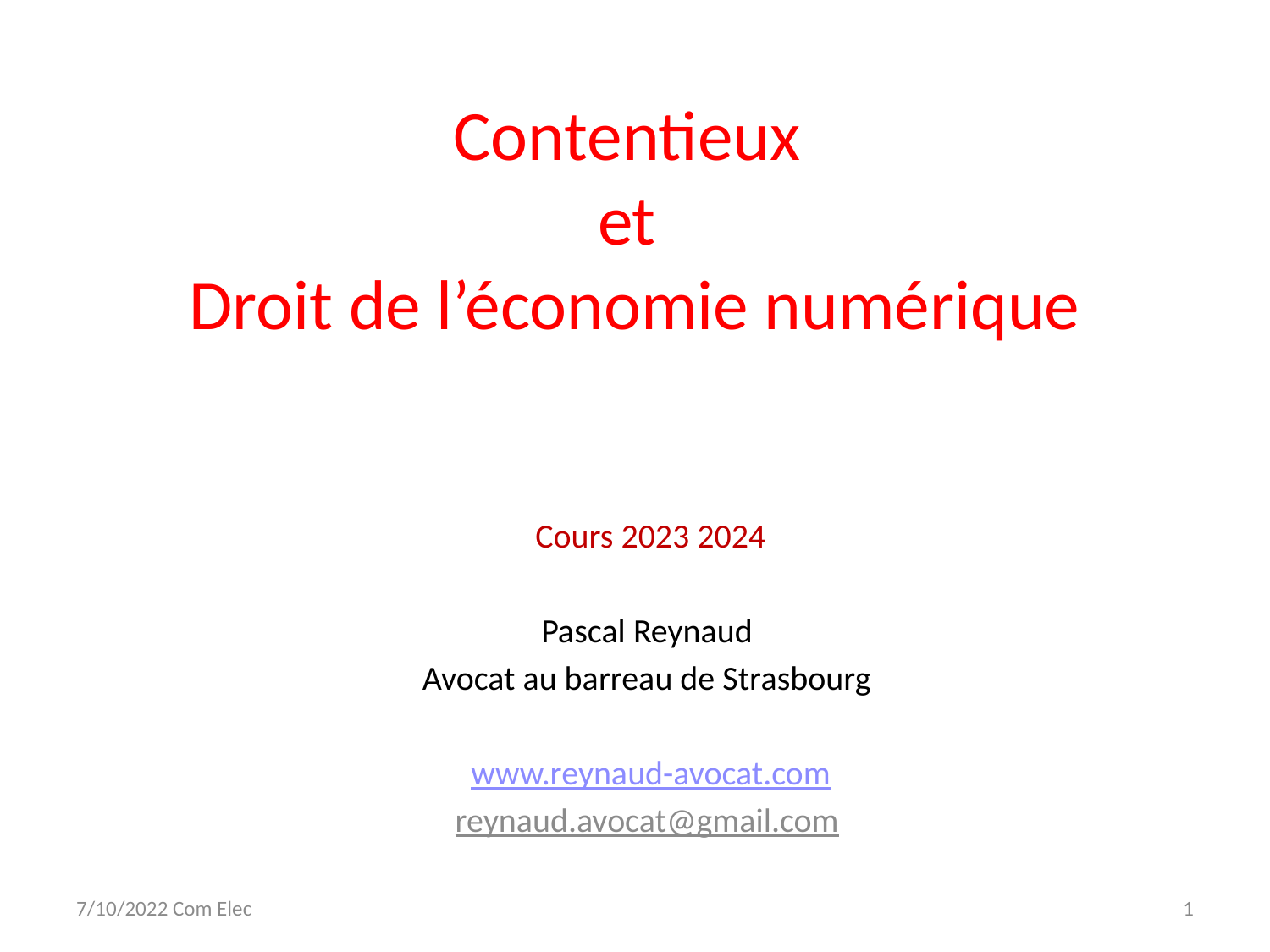

# Contentieux et Droit de l’économie numérique
Cours 2023 2024

Pascal Reynaud
Avocat au barreau de Strasbourg

www.reynaud-avocat.com
reynaud.avocat@gmail.com
7/10/2022 Com Elec
1